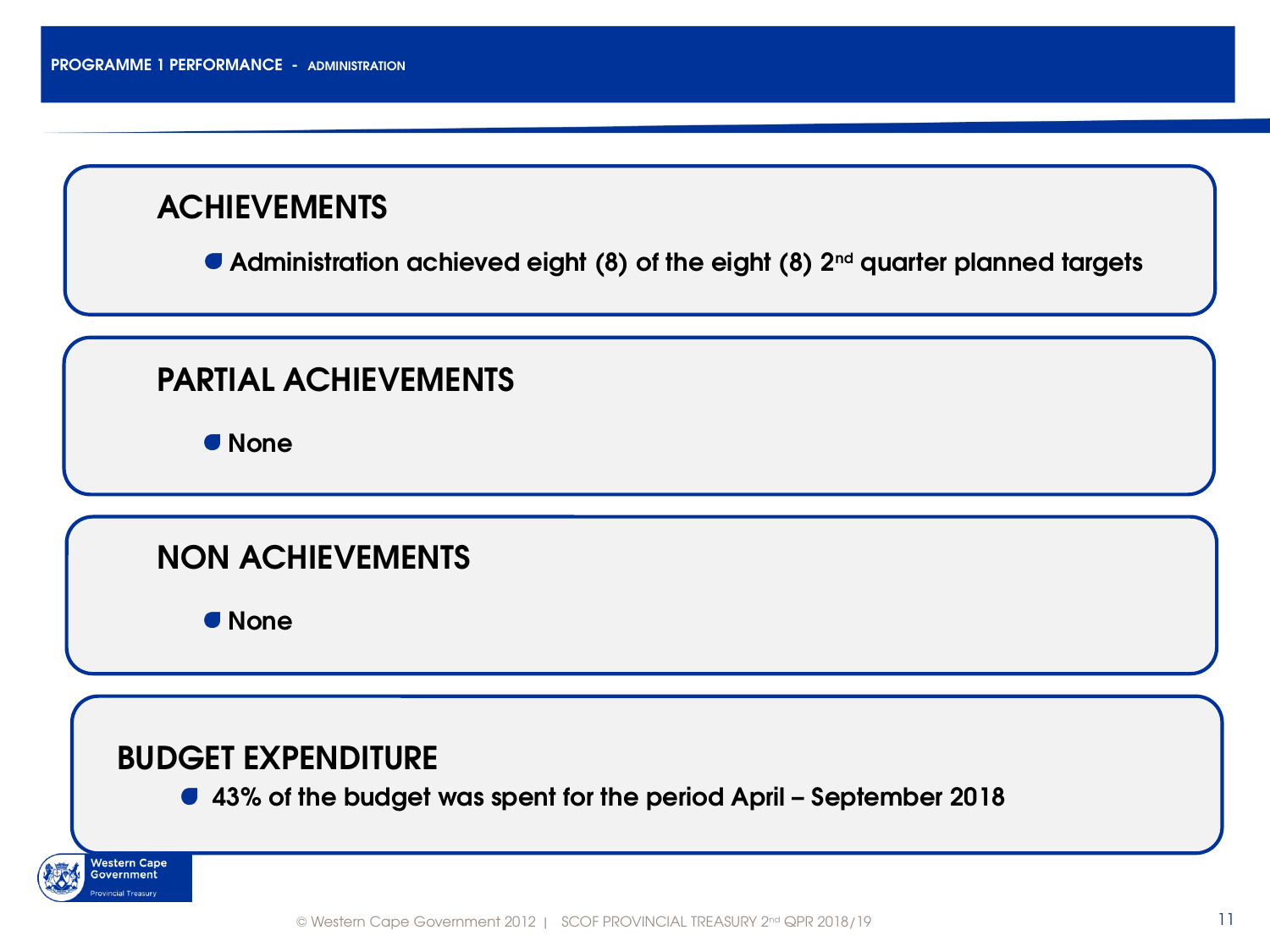

# PROGRAMME 1 PERFORMANCE  -  ADMINISTRATION

ACHIEVEMENTS

Administration achieved eight (8) of the eight (8) 2nd quarter planned targets

PARTIAL ACHIEVEMENTS

Administration achieved 6 of the 7    1st  quarter planned targets

None

NON ACHIEVEMENTS

None

None

BUDGET EXPENDITURE
 43% of the budget was spent for the period April – September 2018

SCOF PROVINCIAL TREASURY 2nd QPR 2018/19
11